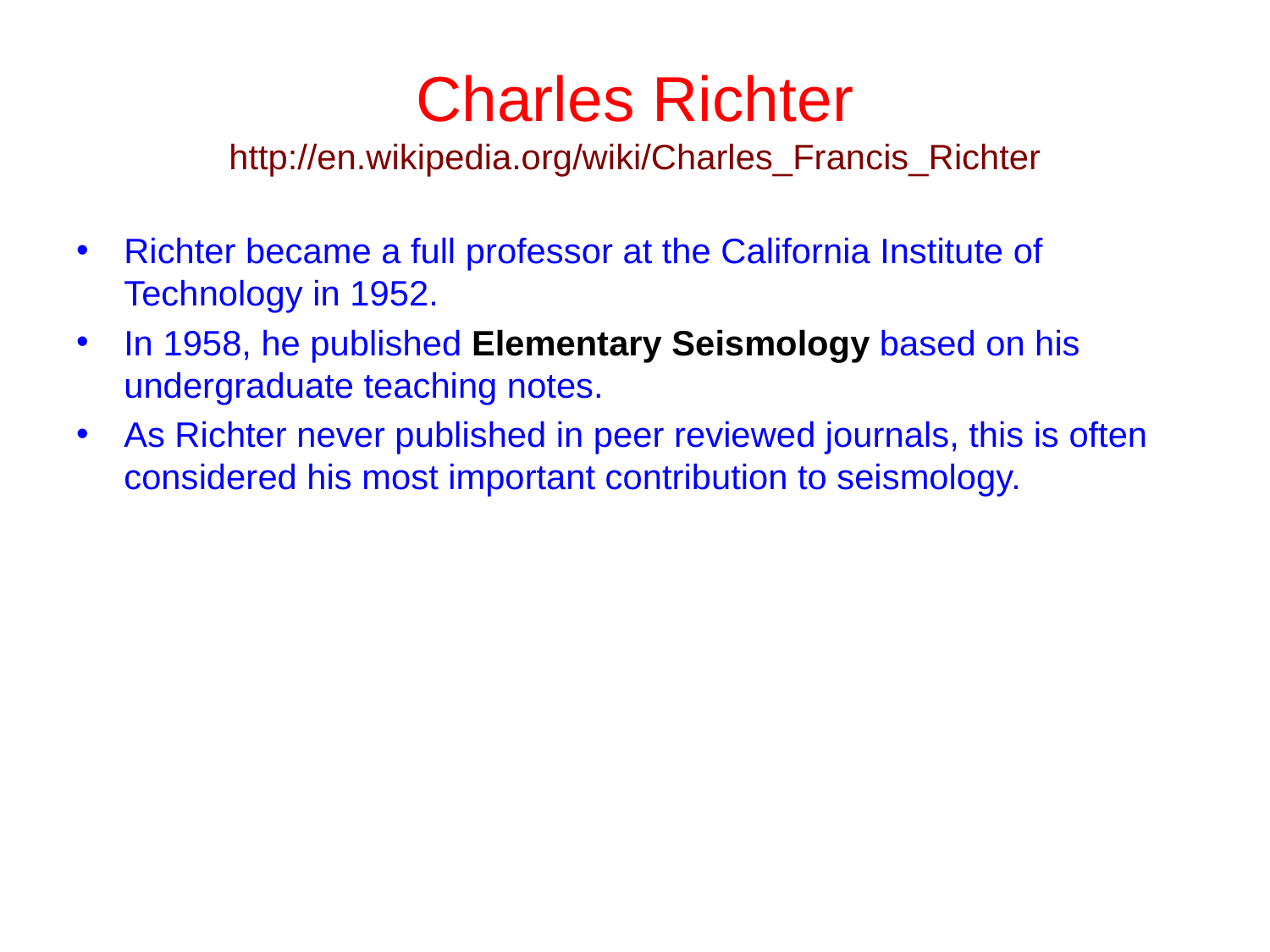

# Charles Richter http://en.wikipedia.org/wiki/Charles_Francis_Richter
Richter became a full professor at the California Institute of Technology in 1952.
In 1958, he published Elementary Seismology based on his undergraduate teaching notes.
As Richter never published in peer reviewed journals, this is often considered his most important contribution to seismology.